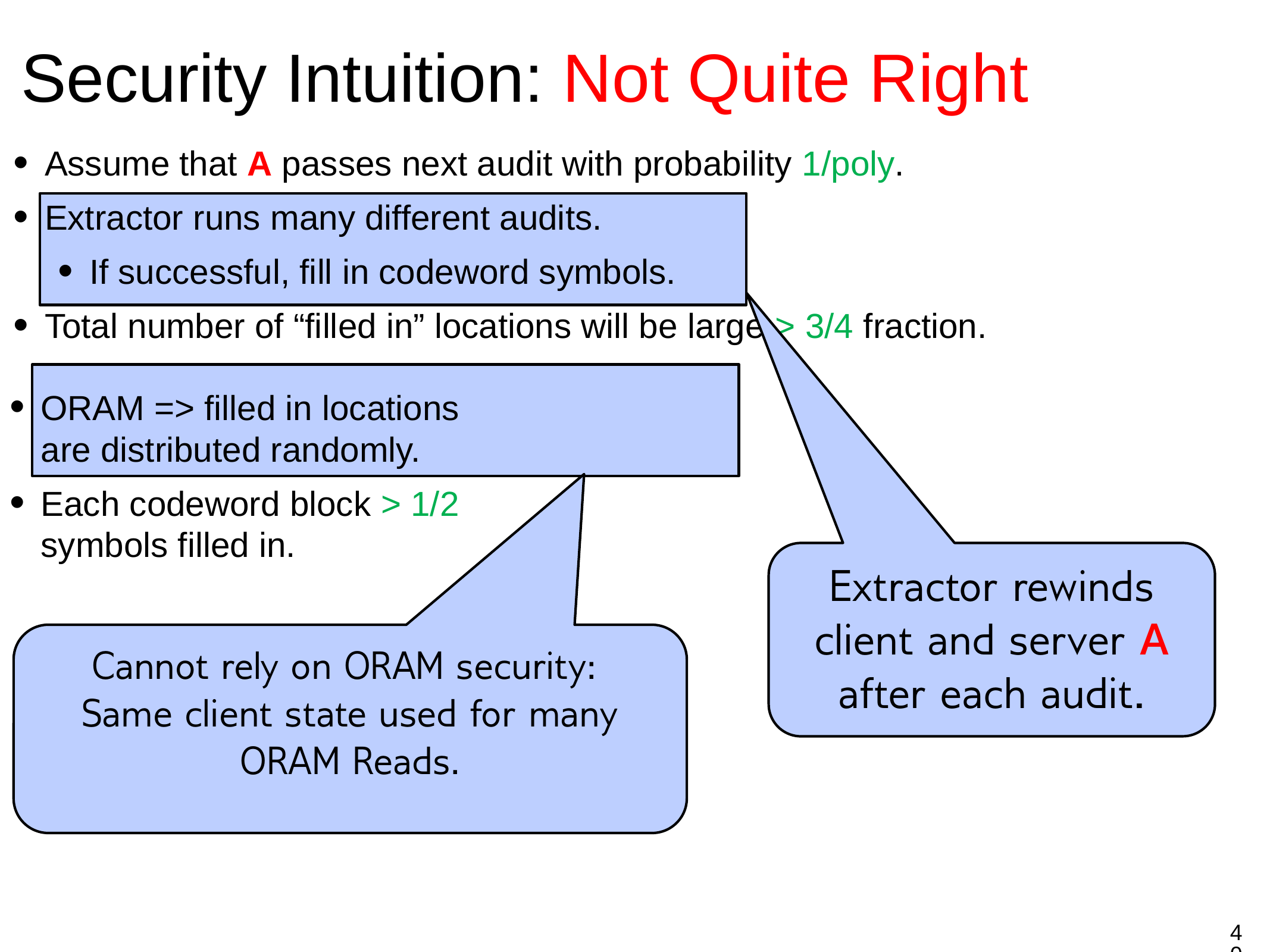

Security Intuition: Not Quite Right
Assume that A passes next audit with probability 1/poly.
Extractor runs many different audits.
If successful, fill in codeword symbols.
Total number of “filled in” locations will be large > 3/4 fraction.

ORAM => filled in locations are distributed randomly.
Each codeword block > 1/2 symbols filled in.
Extractor rewinds client and server A after each audit.

Cannot rely on ORAM security:
Same client state used for many ORAM Reads.

40